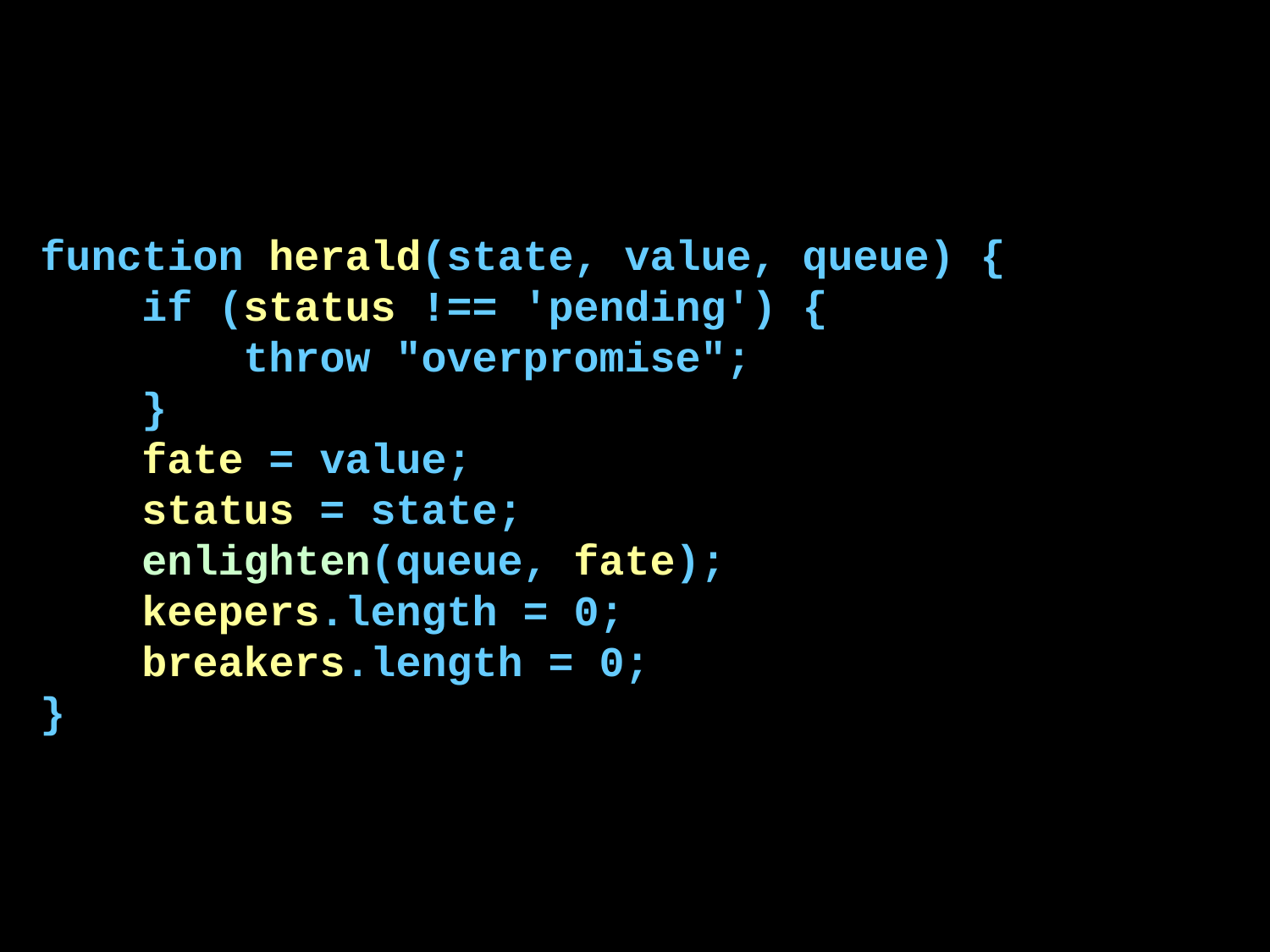

function herald(state, value, queue) {
    if (status !== 'pending') {
        throw "overpromise";
    }
    fate = value;
    status = state;
    enlighten(queue, fate);
    keepers.length = 0;
    breakers.length = 0;
}